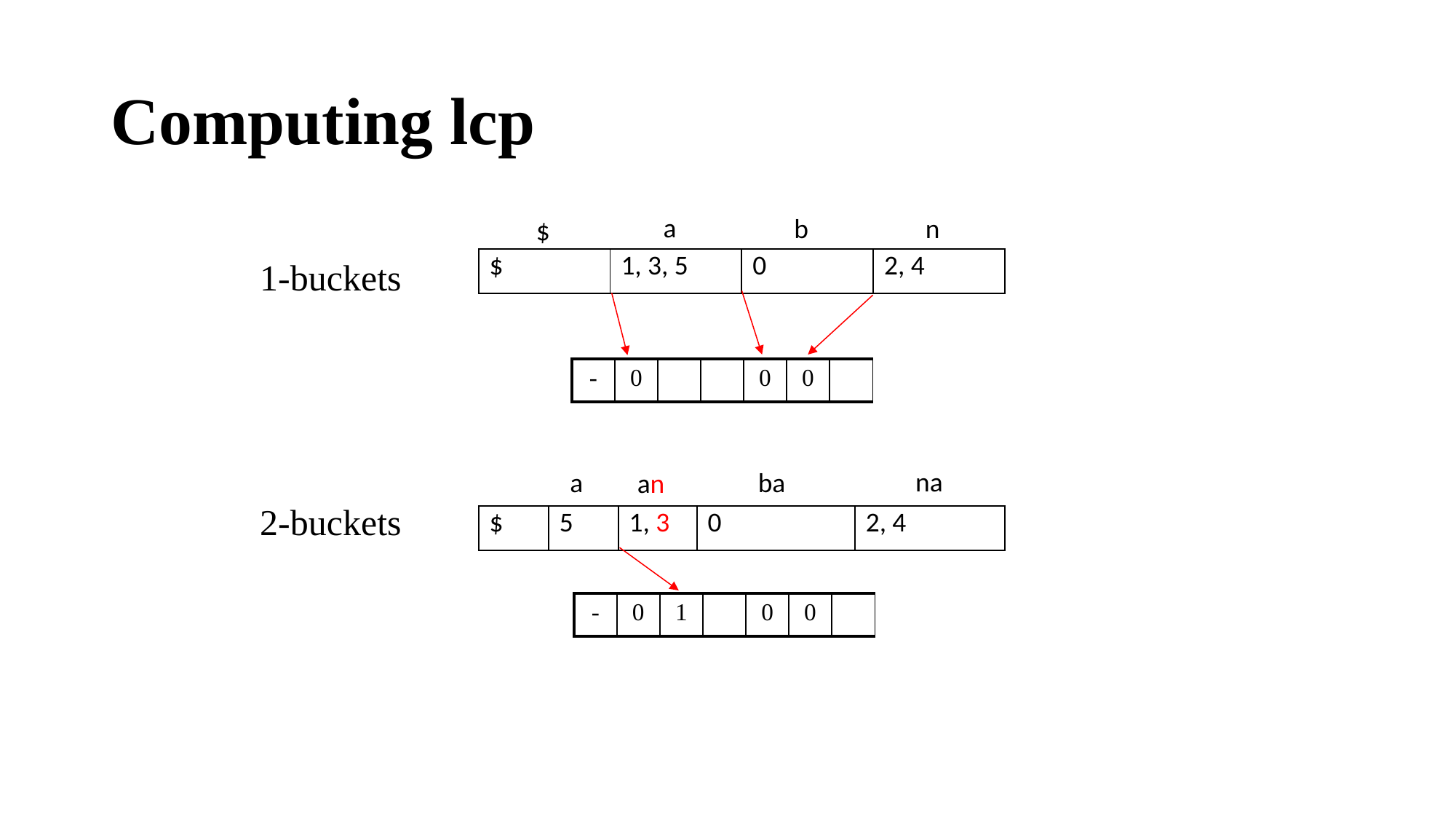

# Computing lcp
a
b
n
$
1-buckets
| $ | 1, 3, 5 | 0 | 2, 4 |
| --- | --- | --- | --- |

| - | 0 |  |  | 0 | 0 |  |
| --- | --- | --- | --- | --- | --- | --- |
na
a
ba
an
2-buckets
| $ | 5 | 1, 3 | 0 | 2, 4 |
| --- | --- | --- | --- | --- |

| - | 0 | 1 |  | 0 | 0 |  |
| --- | --- | --- | --- | --- | --- | --- |